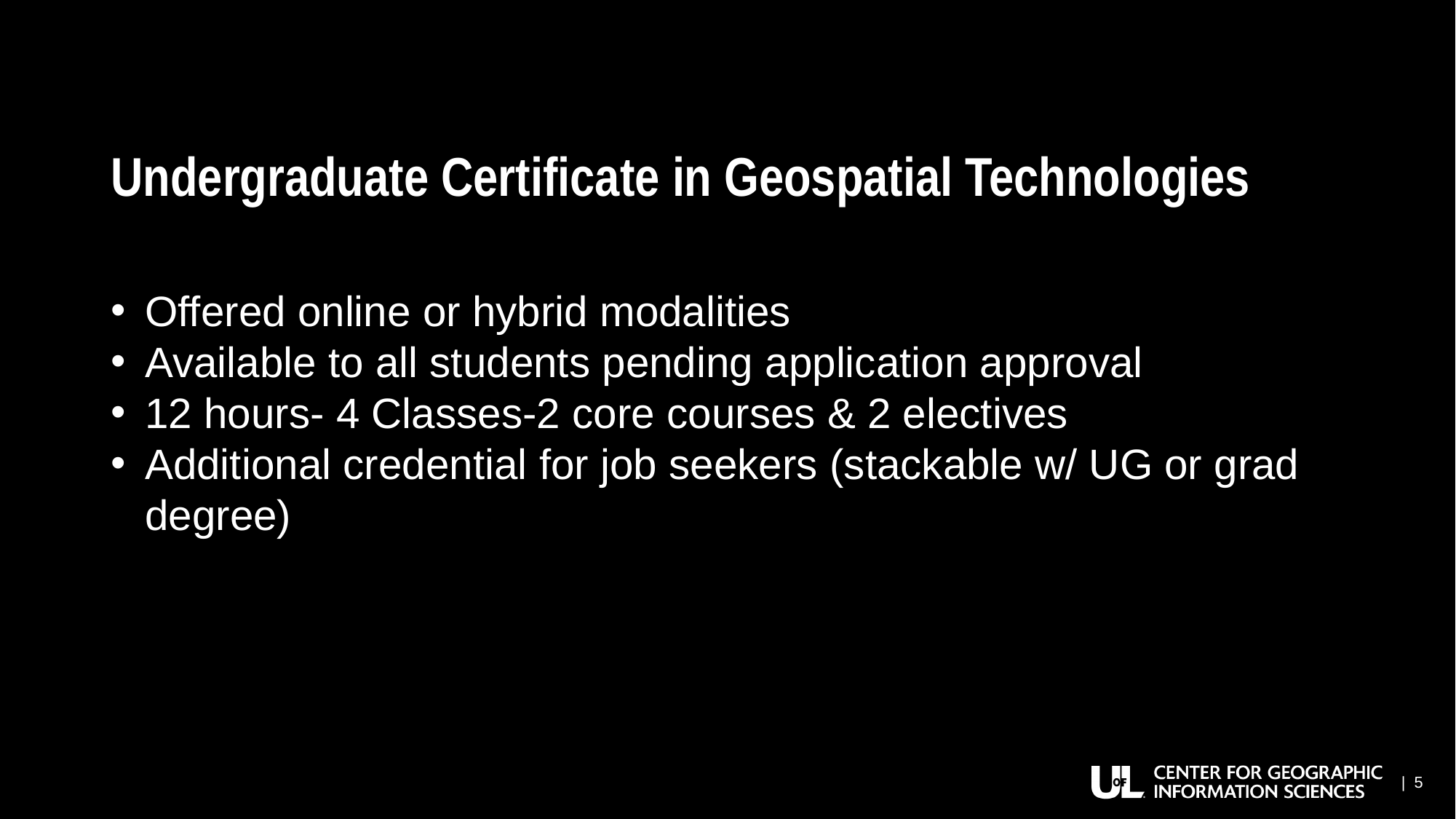

# Undergraduate Certificate in Geospatial Technologies
Offered online or hybrid modalities
Available to all students pending application approval
12 hours- 4 Classes-2 core courses & 2 electives
Additional credential for job seekers (stackable w/ UG or grad degree)
|  5